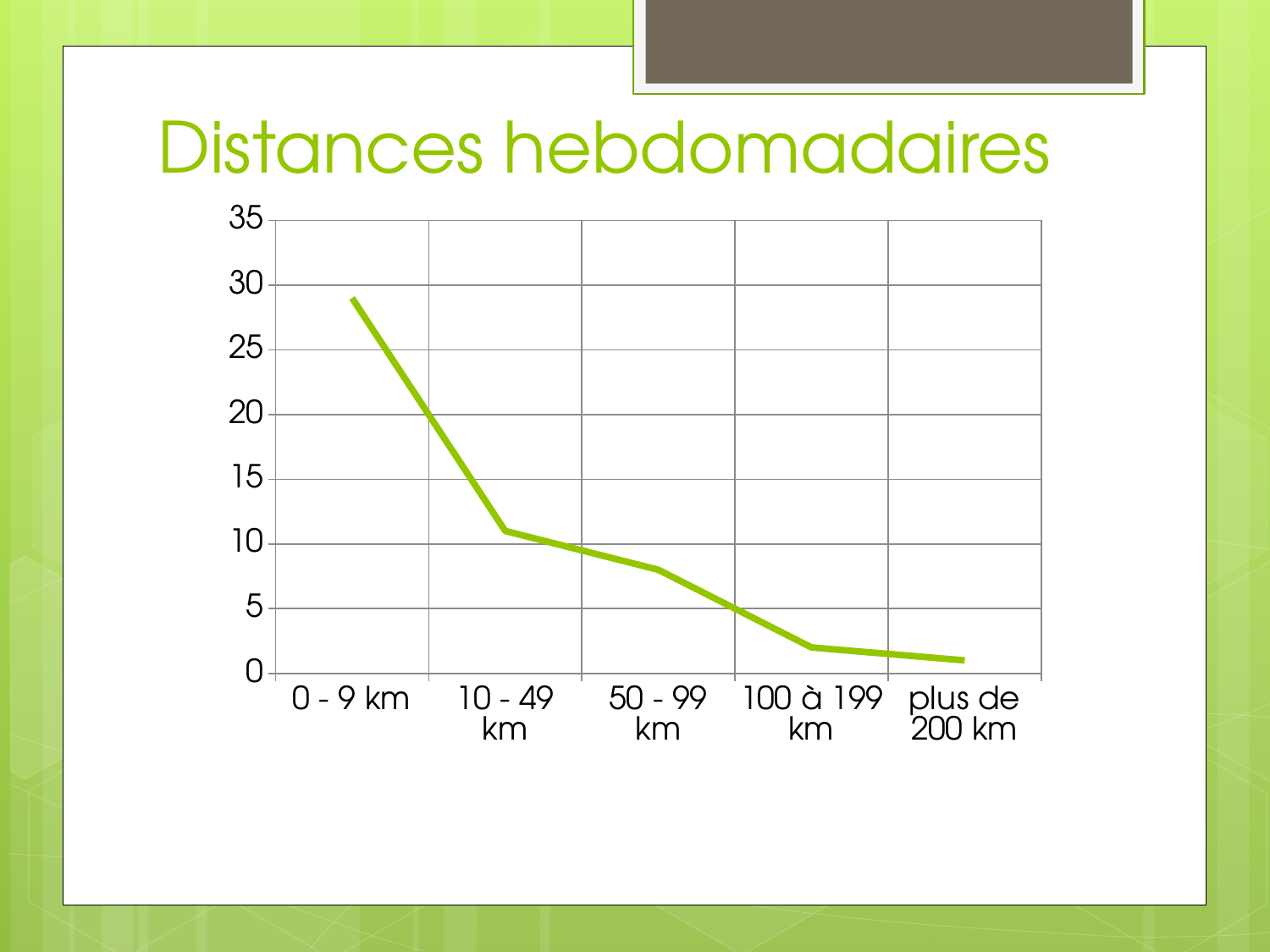

# Distances hebdomadaires

### Chart

| Category | enseignantes | Série 2 |
|---|---|---|
| 0 - 9 km | 29.0 | None |
| 10 - 49 km | 11.0 | None |
| 50 - 99 km | 8.0 | None |
| 100 à 199 km | 2.0 | None |
| plus de 200 km | 1.0 | None |